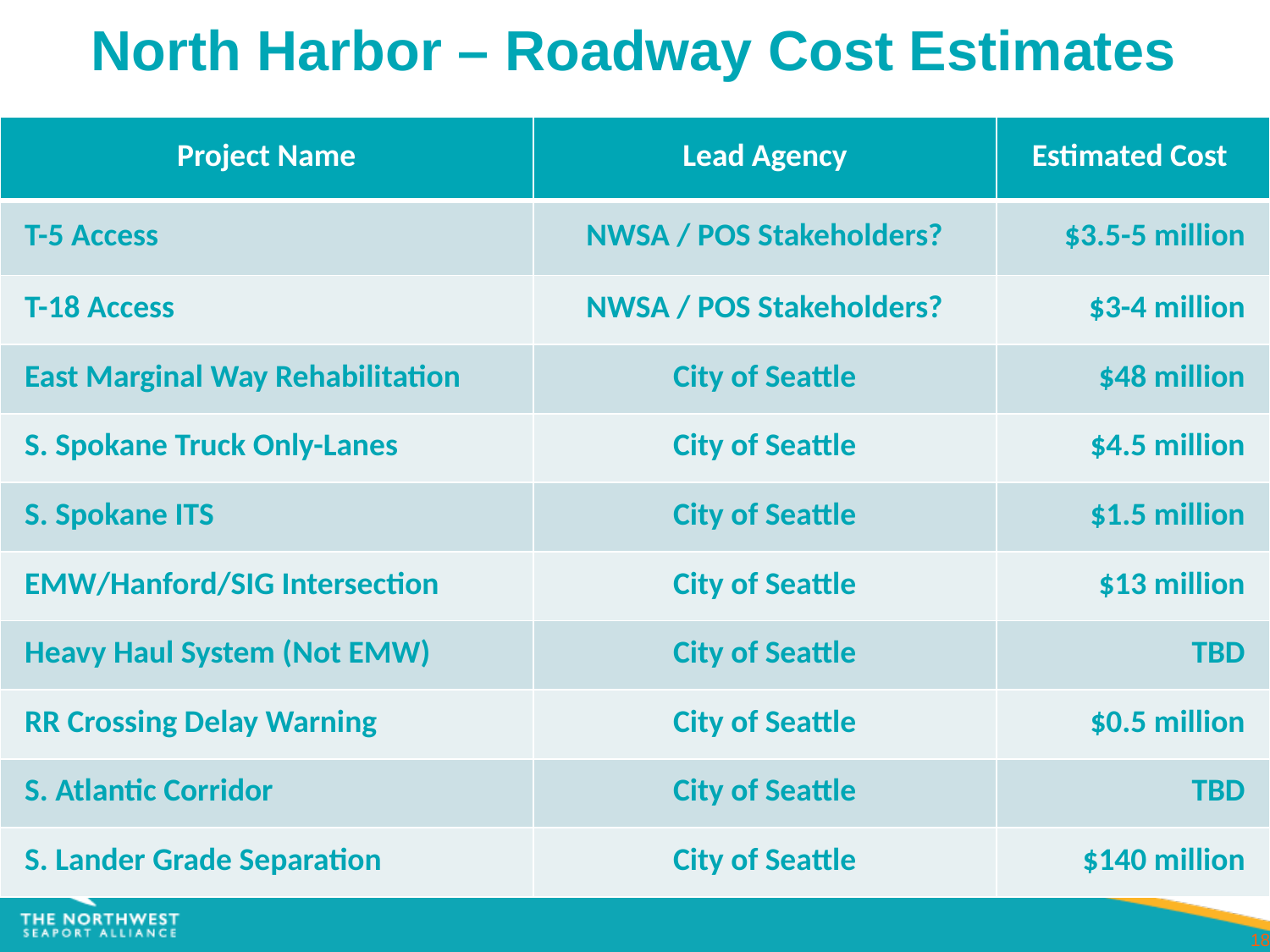

North Harbor – Roadway Cost Estimates
| Project Name | Lead Agency | Estimated Cost |
| --- | --- | --- |
| T-5 Access | NWSA / POS Stakeholders? | $3.5-5 million |
| T-18 Access | NWSA / POS Stakeholders? | $3-4 million |
| East Marginal Way Rehabilitation | City of Seattle | $48 million |
| S. Spokane Truck Only-Lanes | City of Seattle | $4.5 million |
| S. Spokane ITS | City of Seattle | $1.5 million |
| EMW/Hanford/SIG Intersection | City of Seattle | $13 million |
| Heavy Haul System (Not EMW) | City of Seattle | TBD |
| RR Crossing Delay Warning | City of Seattle | $0.5 million |
| S. Atlantic Corridor | City of Seattle | TBD |
| S. Lander Grade Separation | City of Seattle | $140 million |
18